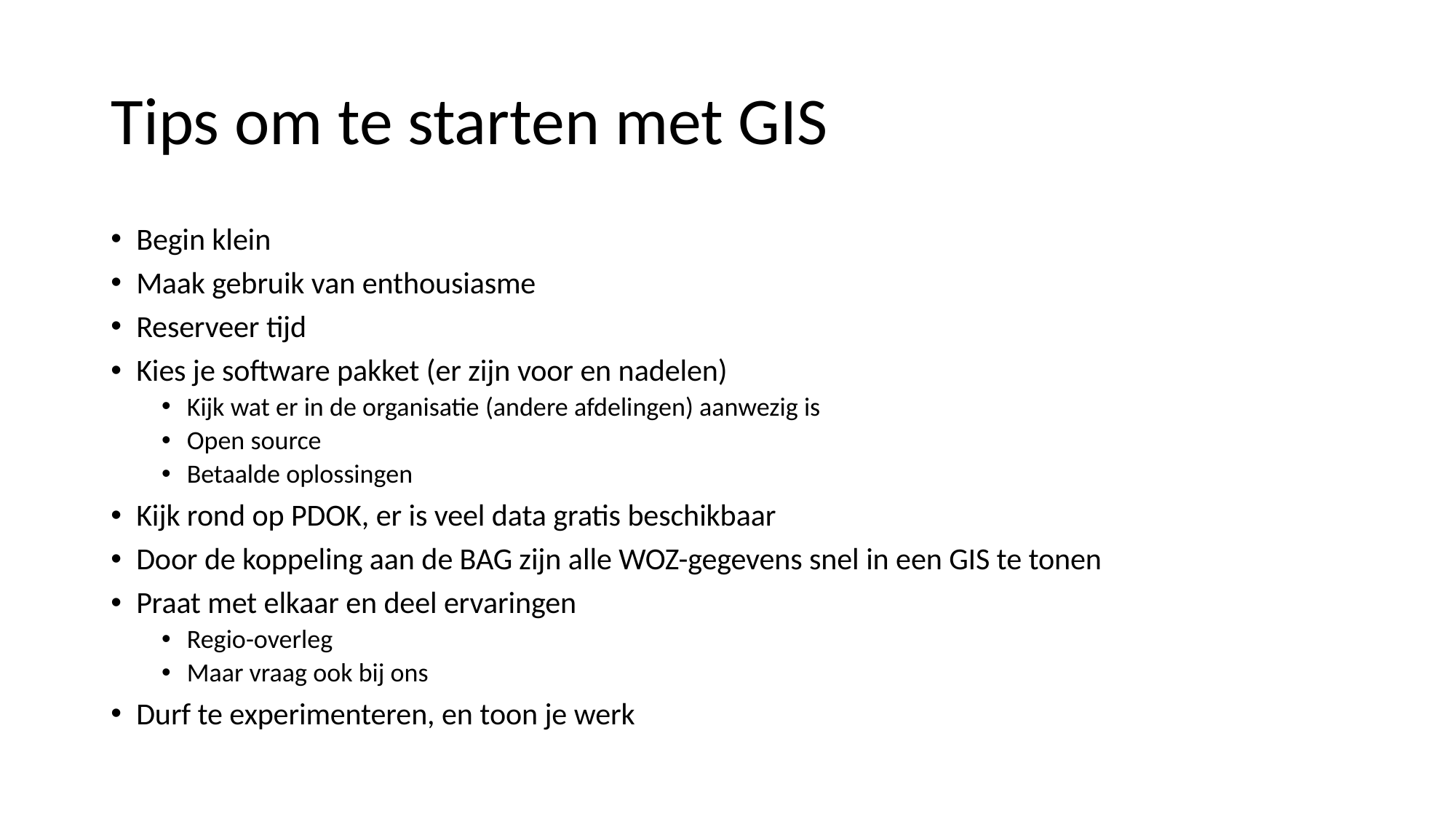

# Tips om te starten met GIS
Begin klein
Maak gebruik van enthousiasme
Reserveer tijd
Kies je software pakket (er zijn voor en nadelen)
Kijk wat er in de organisatie (andere afdelingen) aanwezig is
Open source
Betaalde oplossingen
Kijk rond op PDOK, er is veel data gratis beschikbaar
Door de koppeling aan de BAG zijn alle WOZ-gegevens snel in een GIS te tonen
Praat met elkaar en deel ervaringen
Regio-overleg
Maar vraag ook bij ons
Durf te experimenteren, en toon je werk